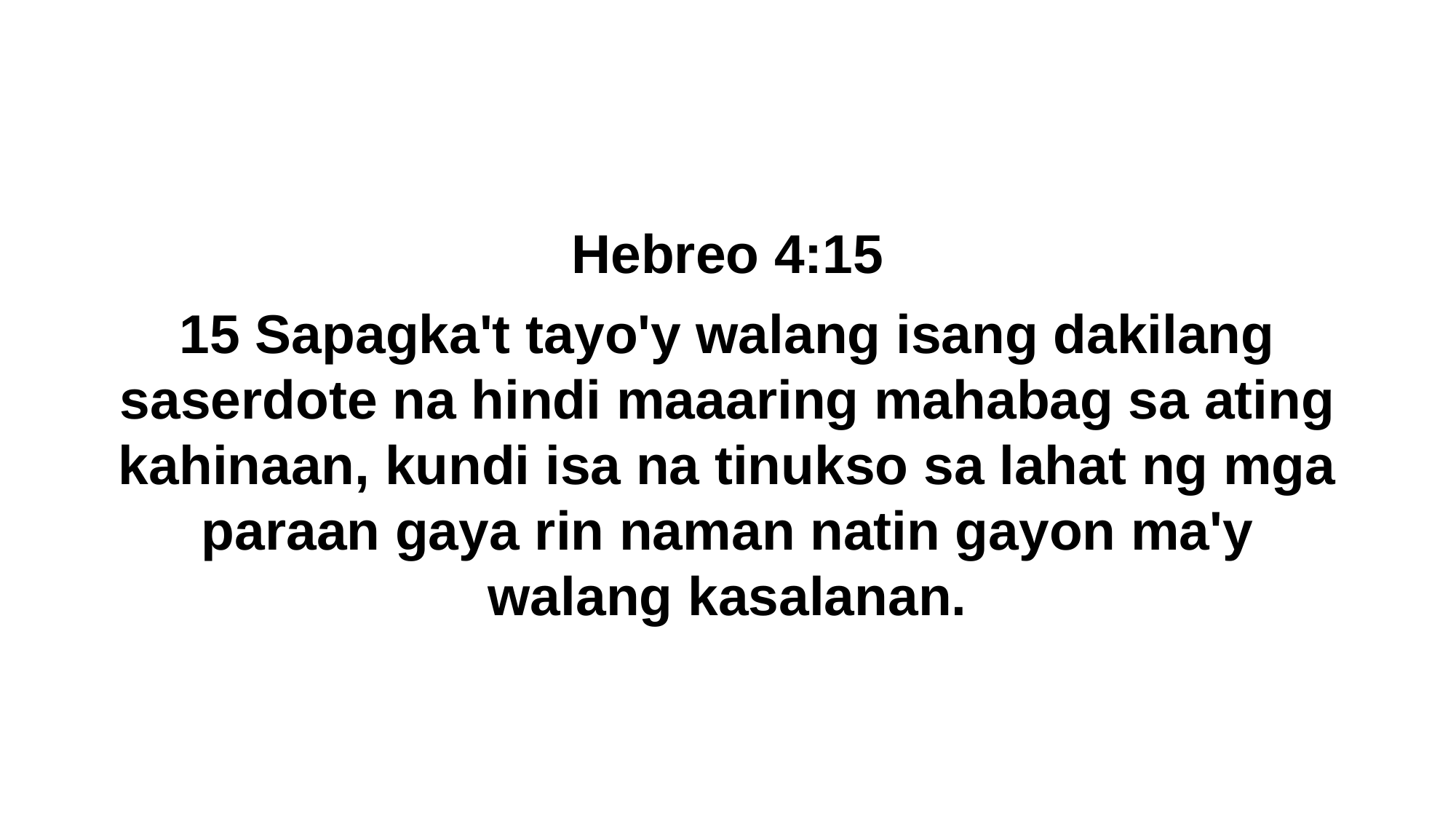

Hebreo 4:15
15 Sapagka't tayo'y walang isang dakilang saserdote na hindi maaaring mahabag sa ating kahinaan, kundi isa na tinukso sa lahat ng mga paraan gaya rin naman natin gayon ma'y walang kasalanan.